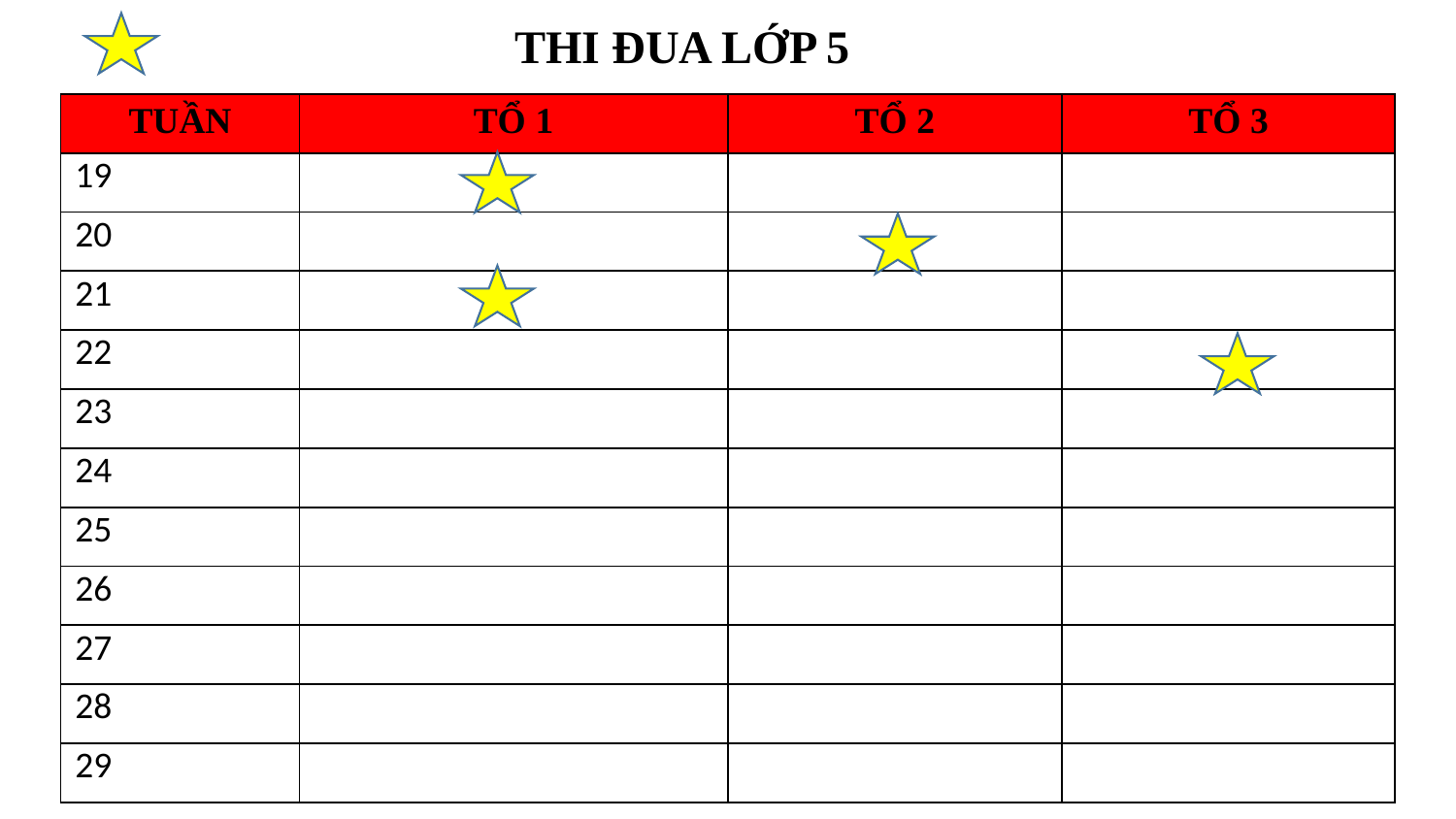

# THI ĐUA LỚP 5
| TUẦN | TỔ 1 | TỔ 2 | TỔ 3 |
| --- | --- | --- | --- |
| 19 |  |  |  |
| 20 |  |  |  |
| 21 |  |  |  |
| 22 |  |  |  |
| 23 |  |  |  |
| 24 |  |  |  |
| 25 |  |  |  |
| 26 |  |  |  |
| 27 |  |  |  |
| 28 |  |  |  |
| 29 |  |  |  |